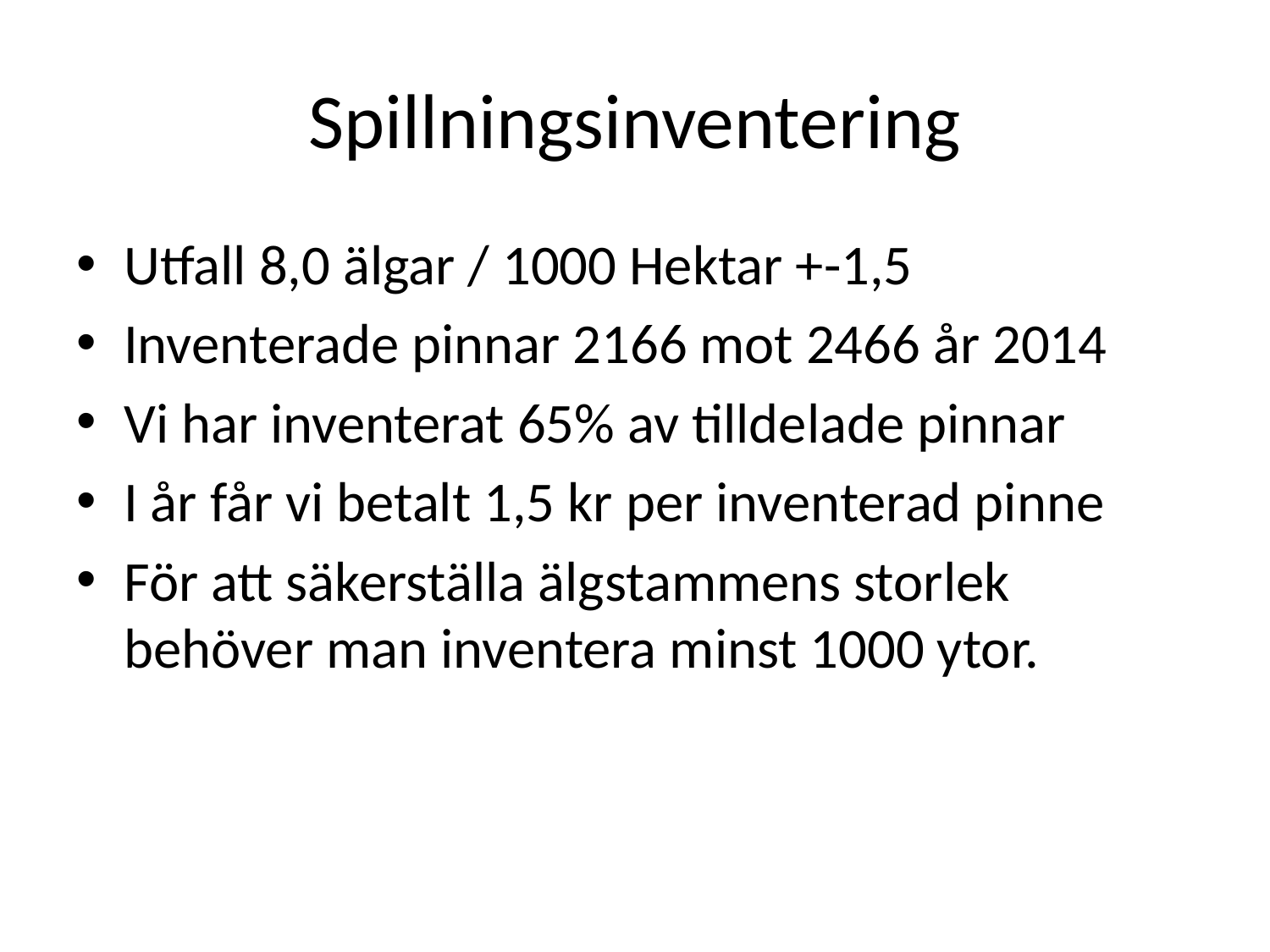

# Spillningsinventering
Utfall 8,0 älgar / 1000 Hektar +-1,5
Inventerade pinnar 2166 mot 2466 år 2014
Vi har inventerat 65% av tilldelade pinnar
I år får vi betalt 1,5 kr per inventerad pinne
För att säkerställa älgstammens storlek behöver man inventera minst 1000 ytor.